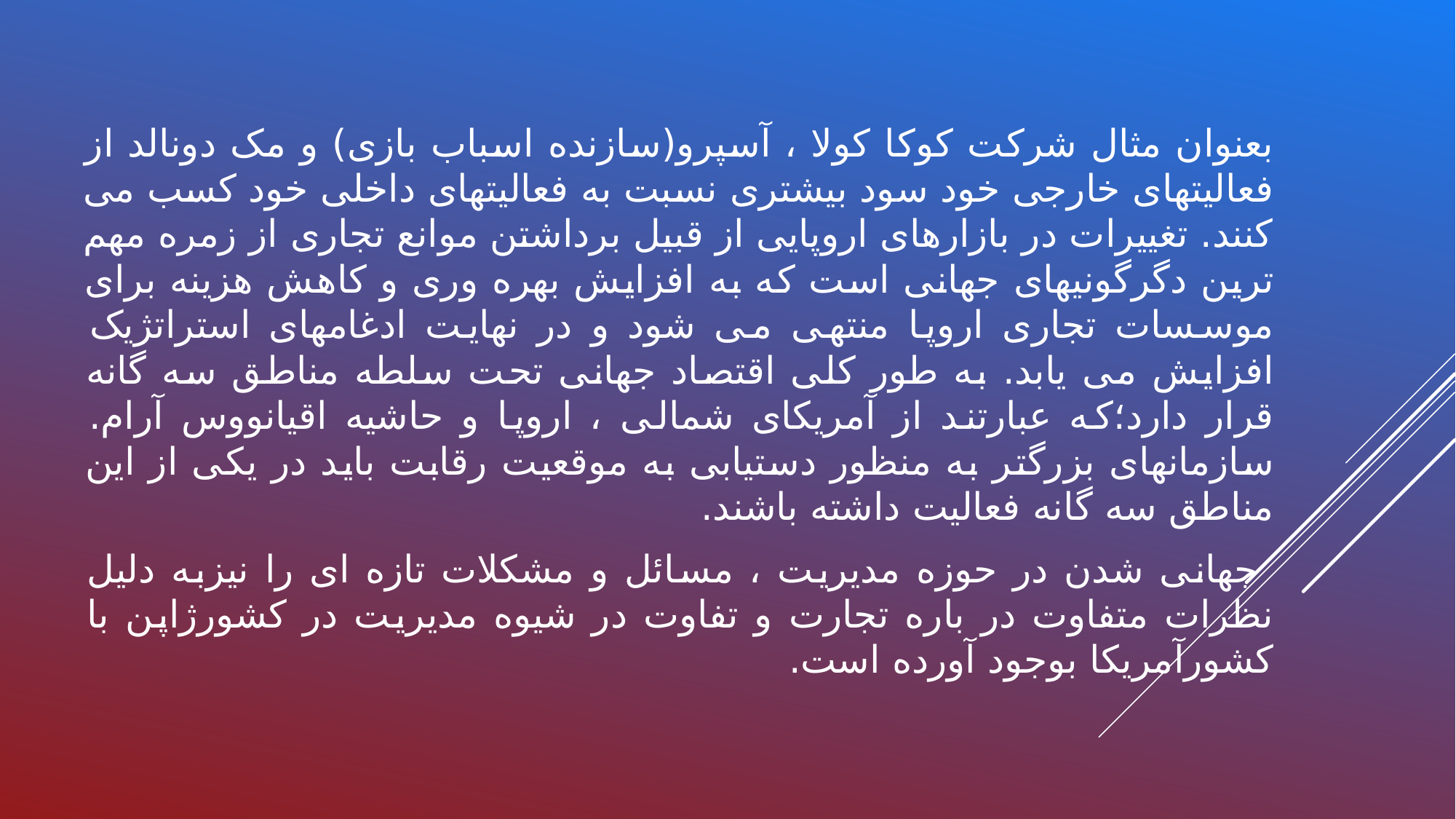

بعنوان مثال شرکت کوکا کولا ، آسپرو(سازنده اسباب بازی) و مک دونالد از فعالیتهای خارجی خود سود بیشتری نسبت به فعالیتهای داخلی خود کسب می کنند. تغییرات در بازارهای اروپایی از قبیل برداشتن موانع تجاری از زمره مهم ترین دگرگونیهای جهانی است که به افزایش بهره وری و کاهش هزینه برای موسسات تجاری اروپا منتهی می شود و در نهایت ادغامهای استراتژیک افزایش می یابد. به طور کلی اقتصاد جهانی تحت سلطه مناطق سه گانه قرار دارد؛که عبارتند از آمریکای شمالی ، اروپا و حاشیه اقیانووس آرام. سازمانهای بزرگتر به منظور دستیابی به موقعیت رقابت باید در یکی از این مناطق سه گانه فعالیت داشته باشند.
 جهانی شدن در حوزه مدیریت ، مسائل و مشکلات تازه ای را نیزبه دلیل نظرات متفاوت در باره تجارت و تفاوت در شیوه مدیریت در کشورژاپن با کشورآمریکا بوجود آورده است.